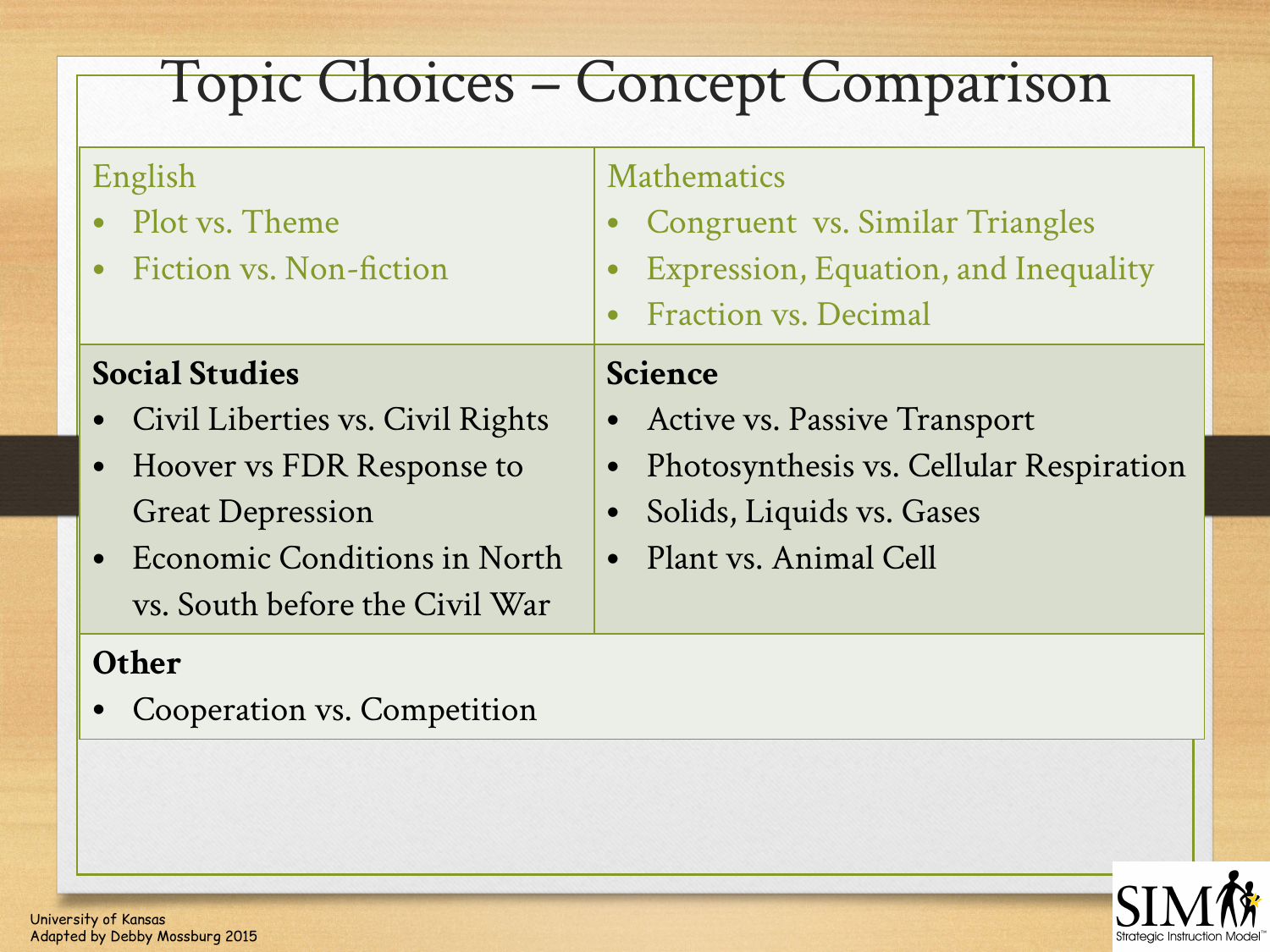

# Topic Choices – Concept Comparison
| English Plot vs. Theme Fiction vs. Non-fiction | Mathematics Congruent vs. Similar Triangles Expression, Equation, and Inequality Fraction vs. Decimal |
| --- | --- |
| Social Studies Civil Liberties vs. Civil Rights Hoover vs FDR Response to Great Depression Economic Conditions in North vs. South before the Civil War | Science Active vs. Passive Transport Photosynthesis vs. Cellular Respiration Solids, Liquids vs. Gases Plant vs. Animal Cell |
| Other Cooperation vs. Competition |  |